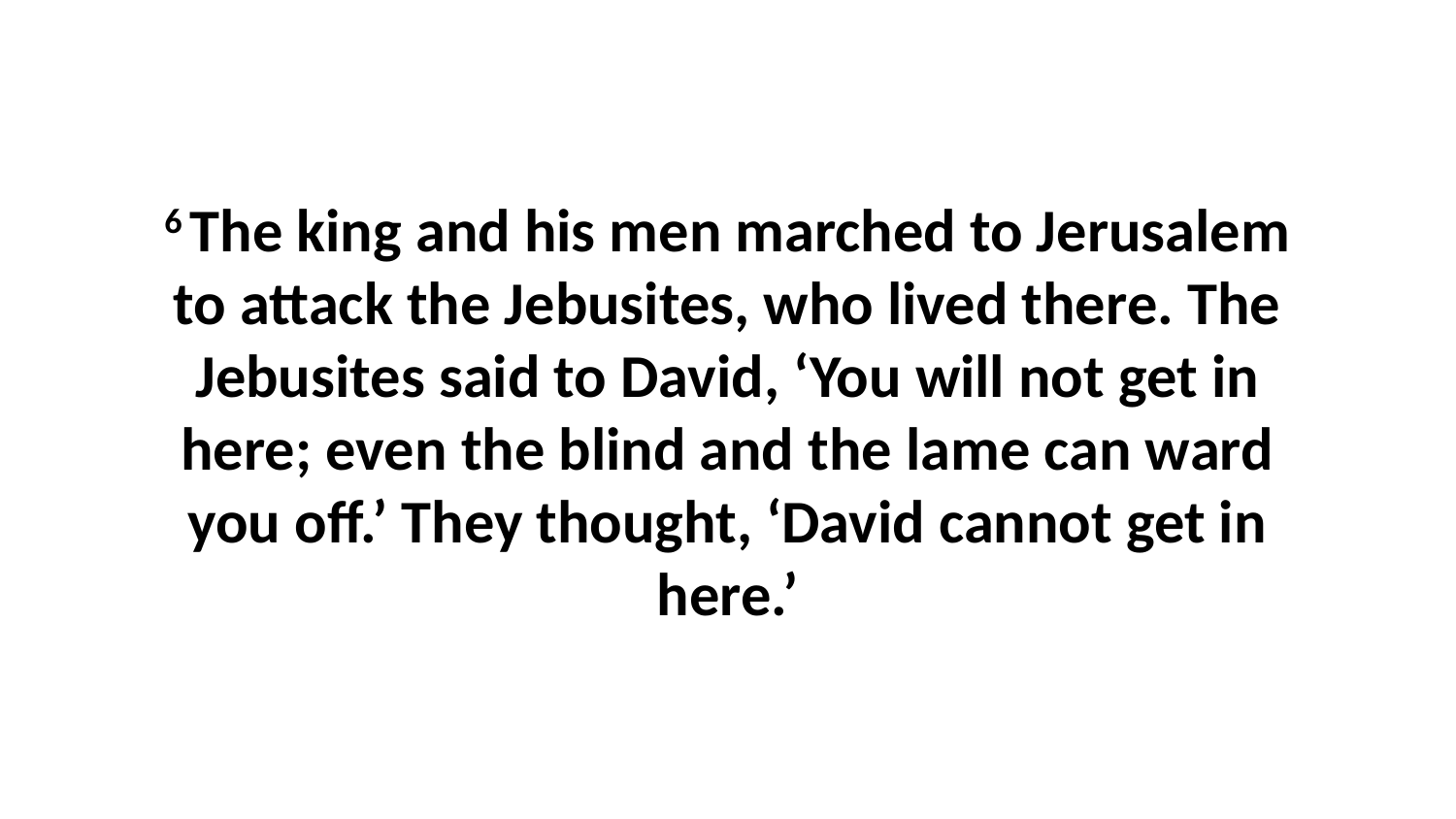

6 The king and his men marched to Jerusalem to attack the Jebusites, who lived there. The Jebusites said to David, ‘You will not get in here; even the blind and the lame can ward you off.’ They thought, ‘David cannot get in here.’